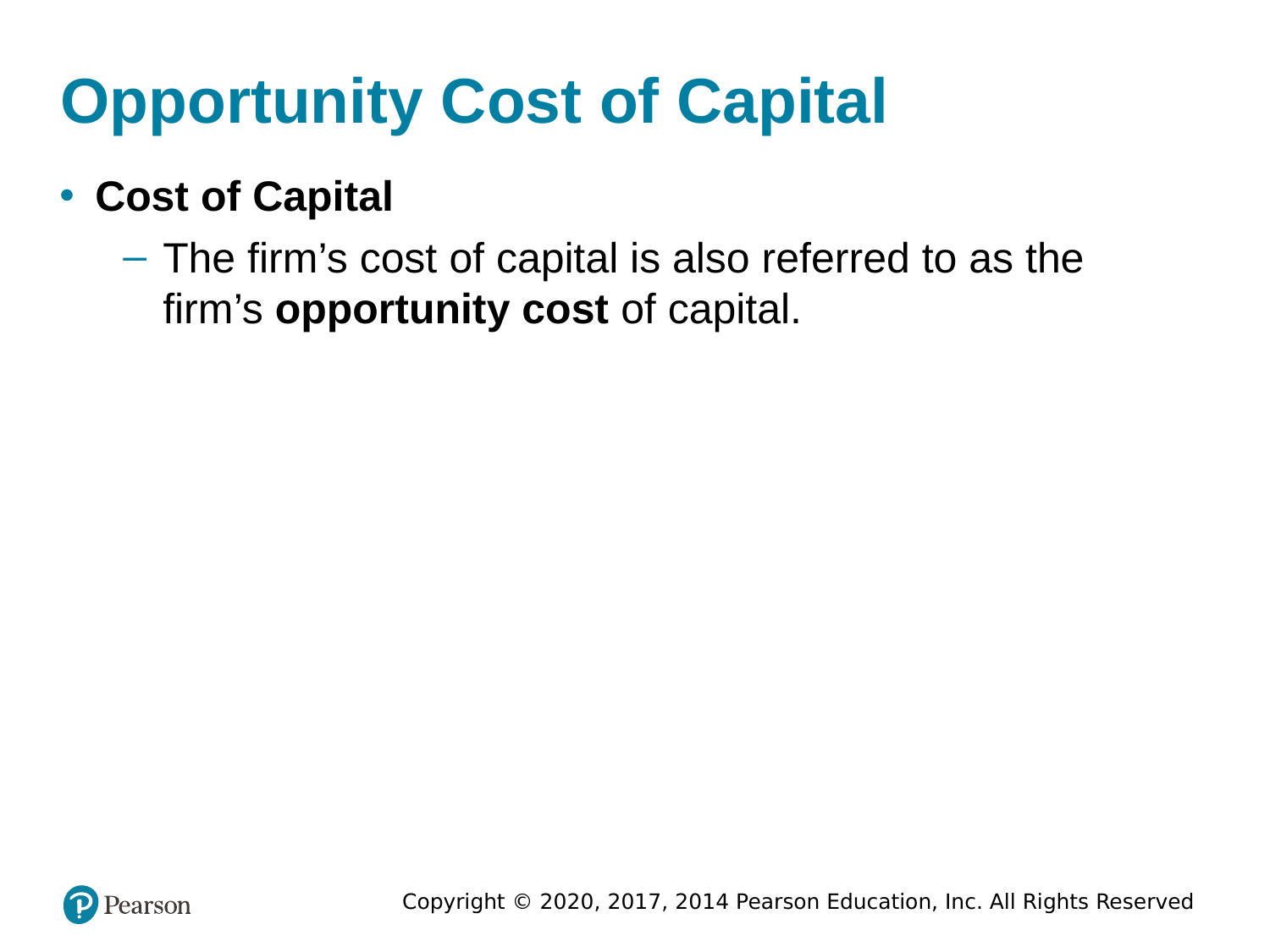

# Opportunity Cost of Capital
Cost of Capital
The firm’s cost of capital is also referred to as the firm’s opportunity cost of capital.